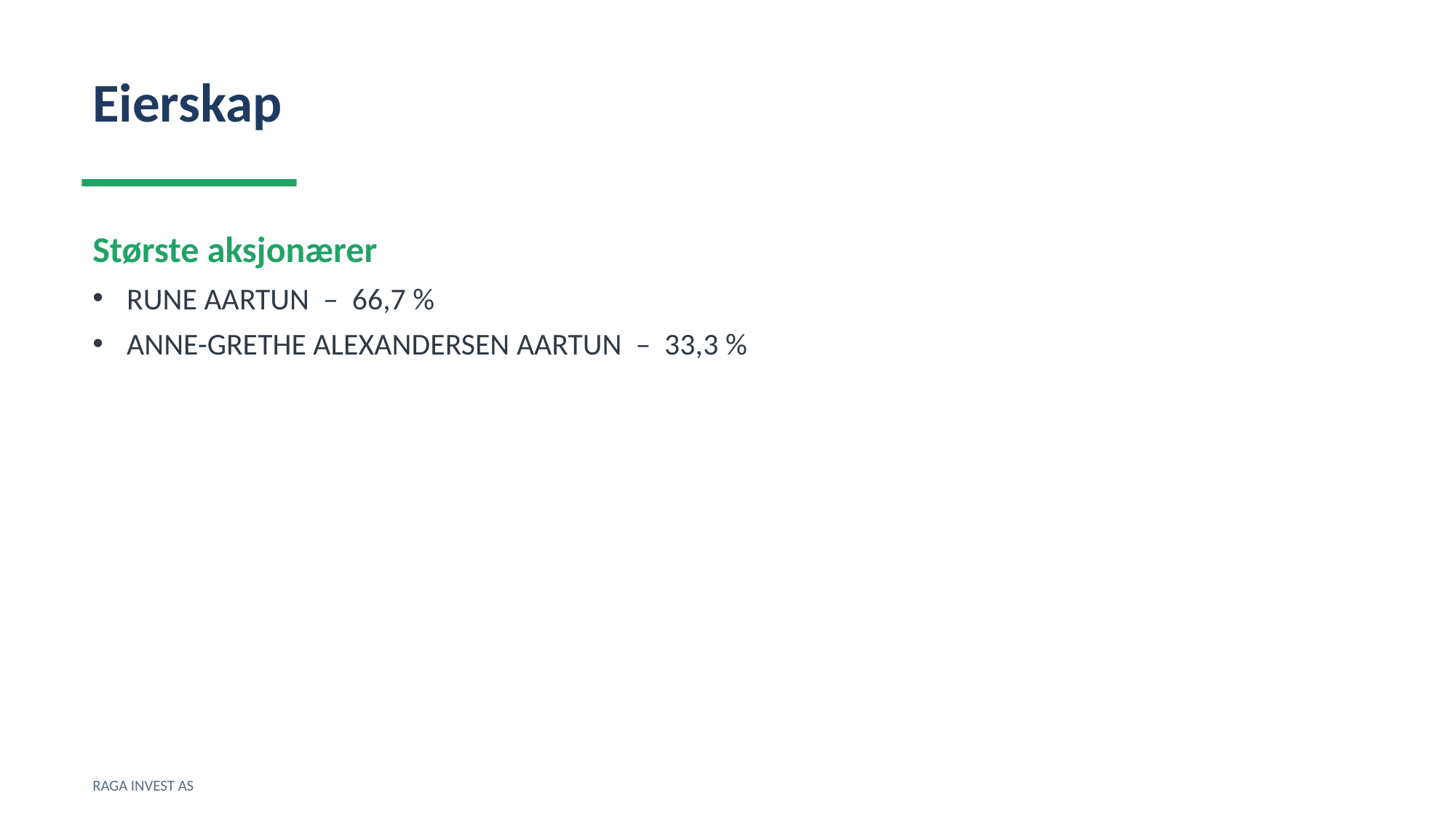

Eierskap

Største aksjonærer
RUNE AARTUN  –  66,7 %
ANNE-GRETHE ALEXANDERSEN AARTUN  –  33,3 %
RAGA INVEST AS